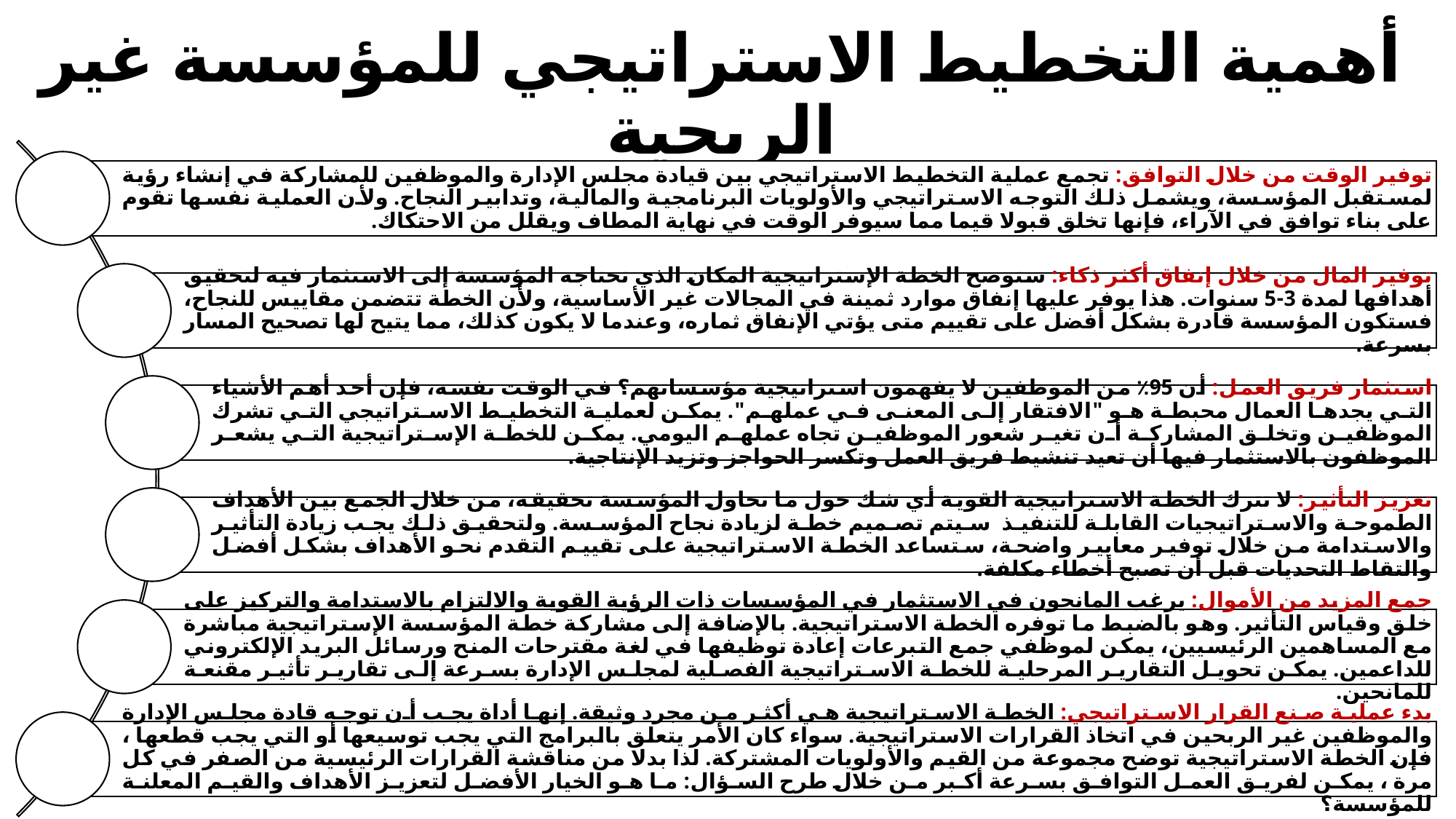

# أهمية التخطيط الاستراتيجي للمؤسسة غير الربحية
توفير الوقت من خلال التوافق: تجمع عملية التخطيط الاستراتيجي بين قيادة مجلس الإدارة والموظفين للمشاركة في إنشاء رؤية لمستقبل المؤسسة، ويشمل ذلك التوجه الاستراتيجي والأولويات البرنامجية والمالية، وتدابير النجاح. ولأن العملية نفسها تقوم على بناء توافق في الآراء، فإنها تخلق قبولا قيما مما سيوفر الوقت في نهاية المطاف ويقلل من الاحتكاك.
توفير المال من خلال إنفاق أكثر ذكاء: ستوضح الخطة الإستراتيجية المكان الذي تحتاجه المؤسسة إلى الاستثمار فيه لتحقيق أهدافها لمدة 3-5 سنوات. هذا يوفر عليها إنفاق موارد ثمينة في المجالات غير الأساسية، ولأن الخطة تتضمن مقاييس للنجاح، فستكون المؤسسة قادرة بشكل أفضل على تقييم متى يؤتي الإنفاق ثماره، وعندما لا يكون كذلك، مما يتيح لها تصحيح المسار بسرعة.
استثمار فريق العمل: أن 95٪ من الموظفين لا يفهمون استراتيجية مؤسساتهم؟ في الوقت نفسه، فإن أحد أهم الأشياء التي يجدها العمال محبطة هو "الافتقار إلى المعنى في عملهم". يمكن لعملية التخطيط الاستراتيجي التي تشرك الموظفين وتخلق المشاركة أن تغير شعور الموظفين تجاه عملهم اليومي. يمكن للخطة الإستراتيجية التي يشعر الموظفون بالاستثمار فيها أن تعيد تنشيط فريق العمل وتكسر الحواجز وتزيد الإنتاجية.
تعزيز التأثير: لا تترك الخطة الاستراتيجية القوية أي شك حول ما تحاول المؤسسة تحقيقه، من خلال الجمع بين الأهداف الطموحة والاستراتيجيات القابلة للتنفيذ  سيتم تصميم خطة لزيادة نجاح المؤسسة. ولتحقيق ذلك يجب زيادة التأثير والاستدامة من خلال توفير معايير واضحة، ستساعد الخطة الاستراتيجية على تقييم التقدم نحو الأهداف بشكل أفضل والتقاط التحديات قبل أن تصبح أخطاء مكلفة.
جمع المزيد من الأموال: يرغب المانحون في الاستثمار في المؤسسات ذات الرؤية القوية والالتزام بالاستدامة والتركيز على خلق وقياس التأثير. وهو بالضبط ما توفره الخطة الاستراتيجية. بالإضافة إلى مشاركة خطة المؤسسة الإستراتيجية مباشرة مع المساهمين الرئيسيين، يمكن لموظفي جمع التبرعات إعادة توظيفها في لغة مقترحات المنح ورسائل البريد الإلكتروني للداعمين. يمكن تحويل التقارير المرحلية للخطة الاستراتيجية الفصلية لمجلس الإدارة بسرعة إلى تقارير تأثير مقنعة للمانحين.
بدء عملية صنع القرار الاستراتيجي: الخطة الاستراتيجية هي أكثر من مجرد وثيقة. إنها أداة يجب أن توجه قادة مجلس الإدارة والموظفين غير الربحين في اتخاذ القرارات الاستراتيجية. سواء كان الأمر يتعلق بالبرامج التي يجب توسيعها أو التي يجب قطعها ، فإن الخطة الاستراتيجية توضح مجموعة من القيم والأولويات المشتركة. لذا بدلا من مناقشة القرارات الرئيسية من الصفر في كل مرة ، يمكن لفريق العمل التوافق بسرعة أكبر من خلال طرح السؤال: ما هو الخيار الأفضل لتعزيز الأهداف والقيم المعلنة للمؤسسة؟